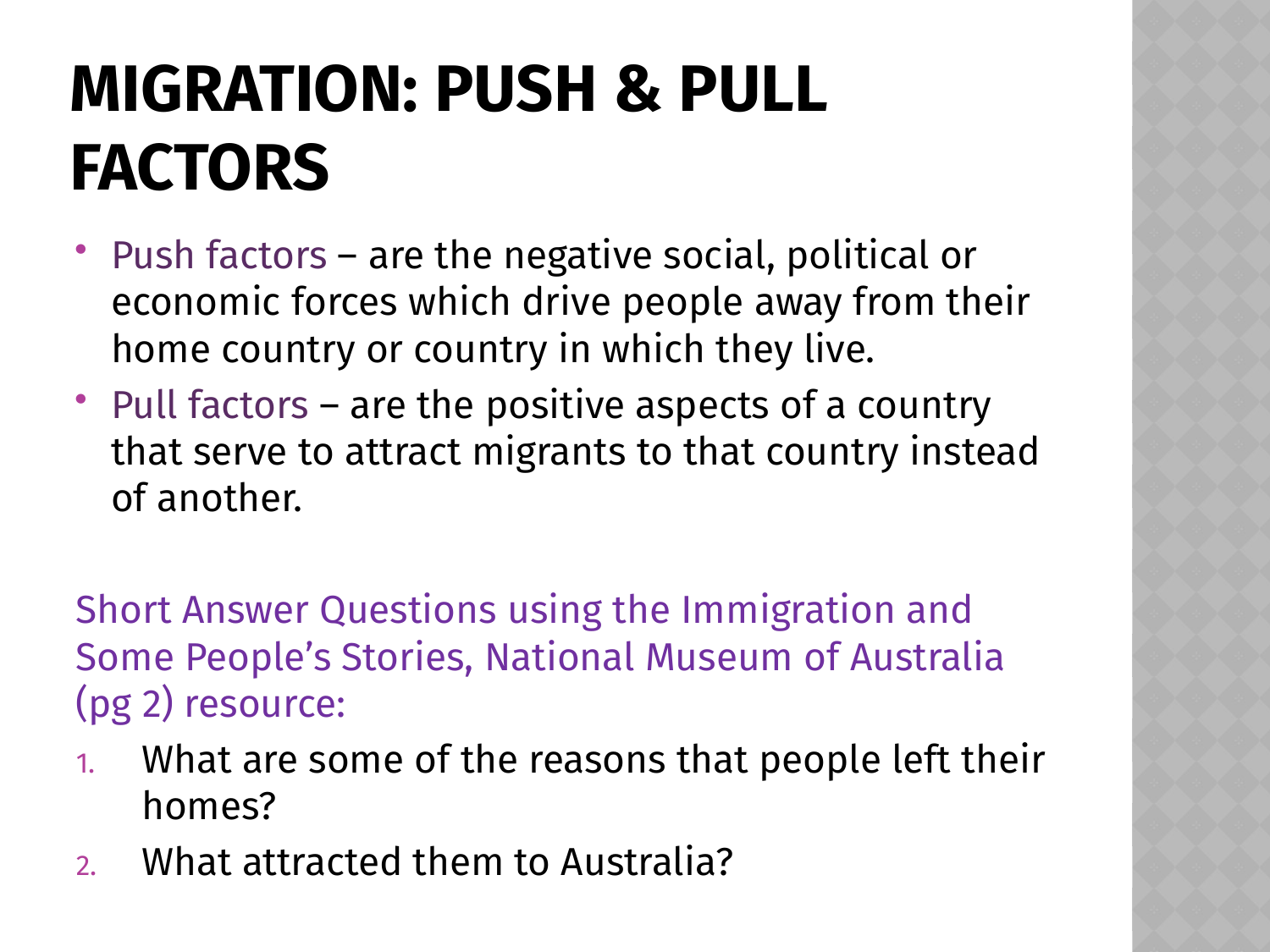

# Migration: push & pull factors
Push factors – are the negative social, political or economic forces which drive people away from their home country or country in which they live.
Pull factors – are the positive aspects of a country that serve to attract migrants to that country instead of another.

Short Answer Questions using the Immigration and Some People’s Stories, National Museum of Australia (pg 2) resource:
What are some of the reasons that people left their homes?
What attracted them to Australia?